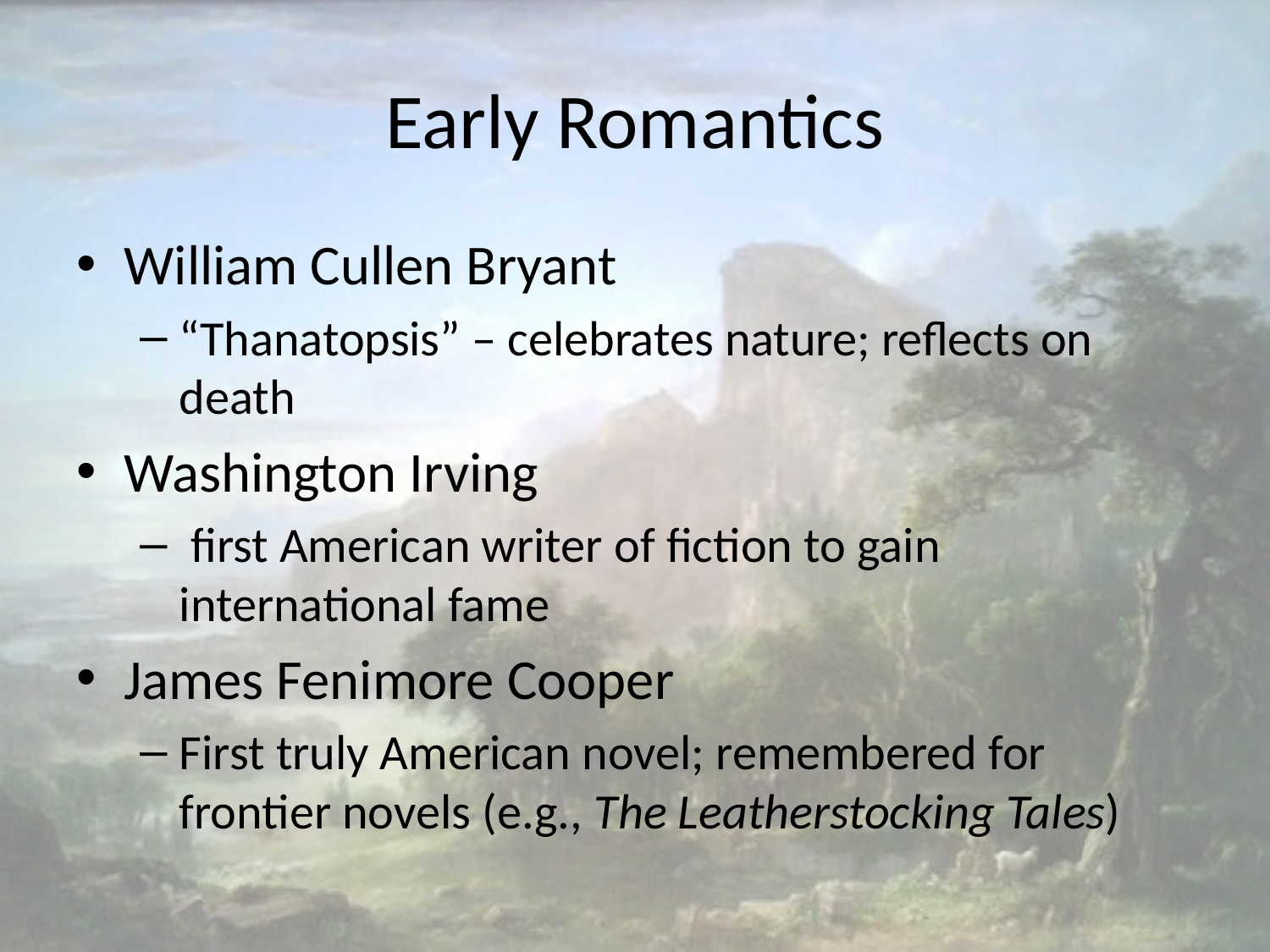

# Early Romantics
William Cullen Bryant
“Thanatopsis” – celebrates nature; reflects on death
Washington Irving
 first American writer of fiction to gain international fame
James Fenimore Cooper
First truly American novel; remembered for frontier novels (e.g., The Leatherstocking Tales)